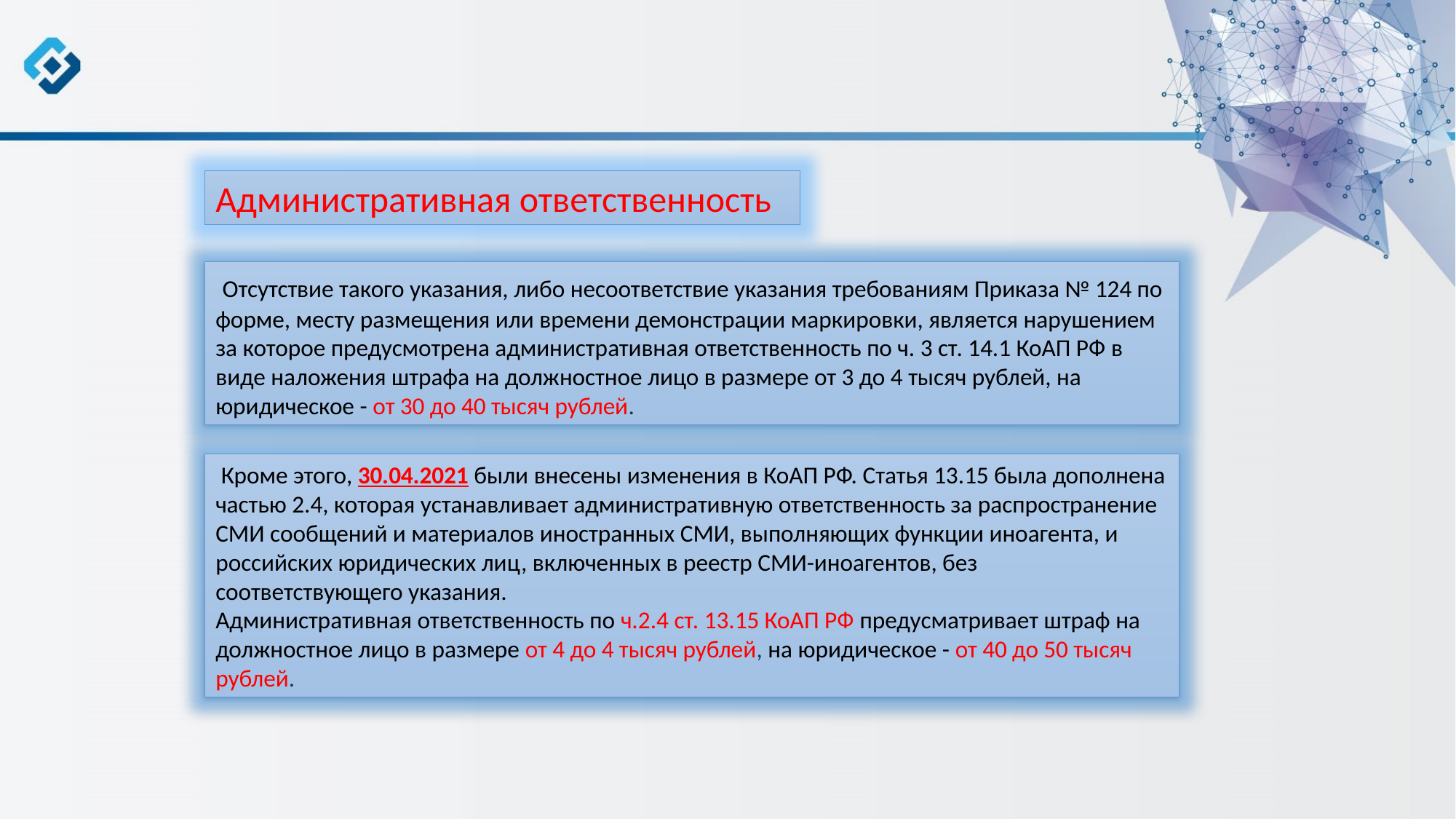

Административная ответственность

 Отсутствие такого указания, либо несоответствие указания требованиям Приказа № 124 по форме, месту размещения или времени демонстрации маркировки, является нарушением за которое предусмотрена административная ответственность по ч. 3 ст. 14.1 КоАП РФ в виде наложения штрафа на должностное лицо в размере от 3 до 4 тысяч рублей, на юридическое - от 30 до 40 тысяч рублей.
 Кроме этого, 30.04.2021 были внесены изменения в КоАП РФ. Статья 13.15 была дополнена частью 2.4, которая устанавливает административную ответственность за распространение СМИ сообщений и материалов иностранных СМИ, выполняющих функции иноагента, и российских юридических лиц, включенных в реестр СМИ-иноагентов, без соответствующего указания.
Административная ответственность по ч.2.4 ст. 13.15 КоАП РФ предусматривает штраф на должностное лицо в размере от 4 до 4 тысяч рублей, на юридическое - от 40 до 50 тысяч рублей.